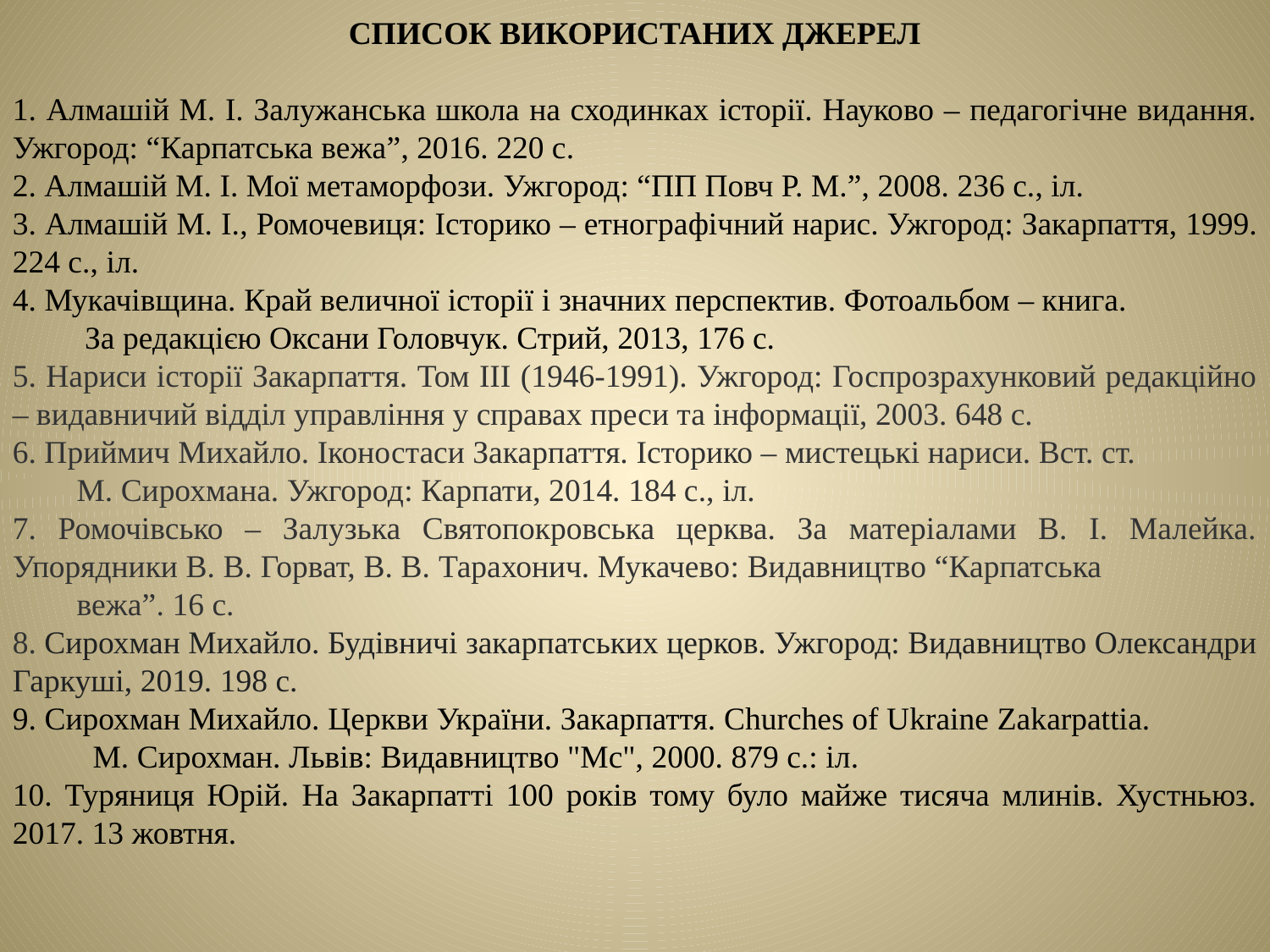

СПИСОК ВИКОРИСТАНИХ ДЖЕРЕЛ

1. Алмашій М. І. Залужанська школа на сходинках історії. Науково – педагогічне видання. Ужгород: “Карпатська вежа”, 2016. 220 с.
2. Алмашій М. І. Мої метаморфози. Ужгород: “ПП Повч Р. М.”, 2008. 236 с., іл.
3. Алмашій М. І., Ромочевиця: Історико – етнографічний нарис. Ужгород: Закарпаття, 1999. 224 с., іл.
4. Мукачівщина. Край величної історії і значних перспектив. Фотоальбом – книга.                          За редакцією Оксани Головчук. Стрий, 2013, 176 с.
5. Нариси історії Закарпаття. Том ІІІ (1946-1991). Ужгород: Госпрозрахунковий редакційно – видавничий відділ управління у справах преси та інформації, 2003. 648 с.
6. Приймич Михайло. Іконостаси Закарпаття. Історико – мистецькі нариси. Вст. ст.                        М. Сирохмана. Ужгород: Карпати, 2014. 184 с., іл.
7. Ромочівсько – Залузька Святопокровська церква. За матеріалами В. І. Малейка. Упорядники В. В. Горват, В. В. Тарахонич. Мукачево: Видавництво “Карпатська                            вежа”. 16 с.
8. Сирохман Михайло. Будівничі закарпатських церков. Ужгород: Видавництво Олександри Гаркуші, 2019. 198 с.
9. Сирохман Михайло. Церкви України. Закарпаття. Churches of Ukraine Zakarpattia.                        М. Сирохман. Львів: Видавництво "Мс", 2000. 879 с.: іл.
10. Туряниця Юрій. На Закарпатті 100 років тому було майже тисяча млинів. Хустньюз. 2017. 13 жовтня.